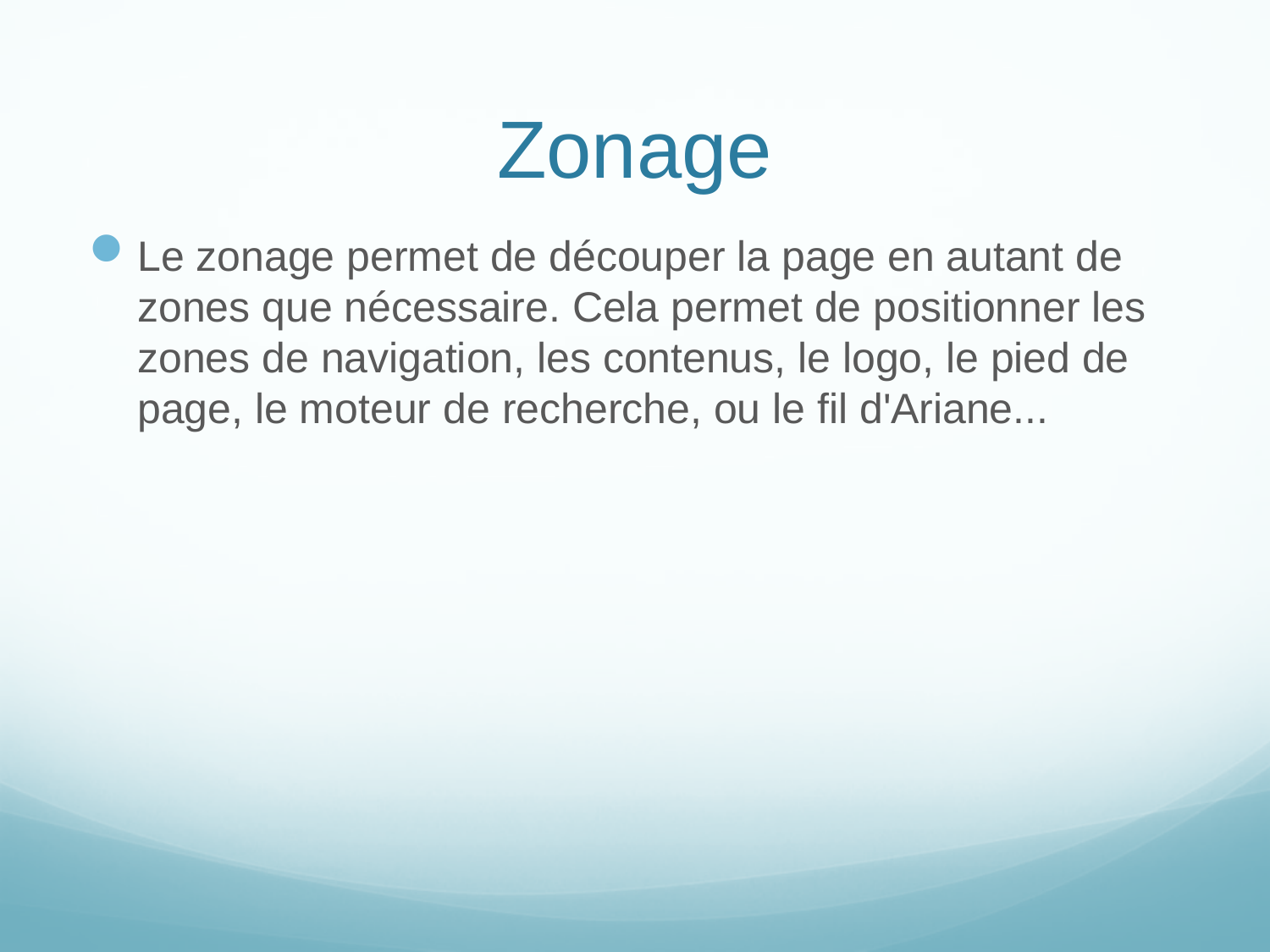

# Zonage
Le zonage permet de découper la page en autant de zones que nécessaire. Cela permet de positionner les zones de navigation, les contenus, le logo, le pied de page, le moteur de recherche, ou le fil d'Ariane...